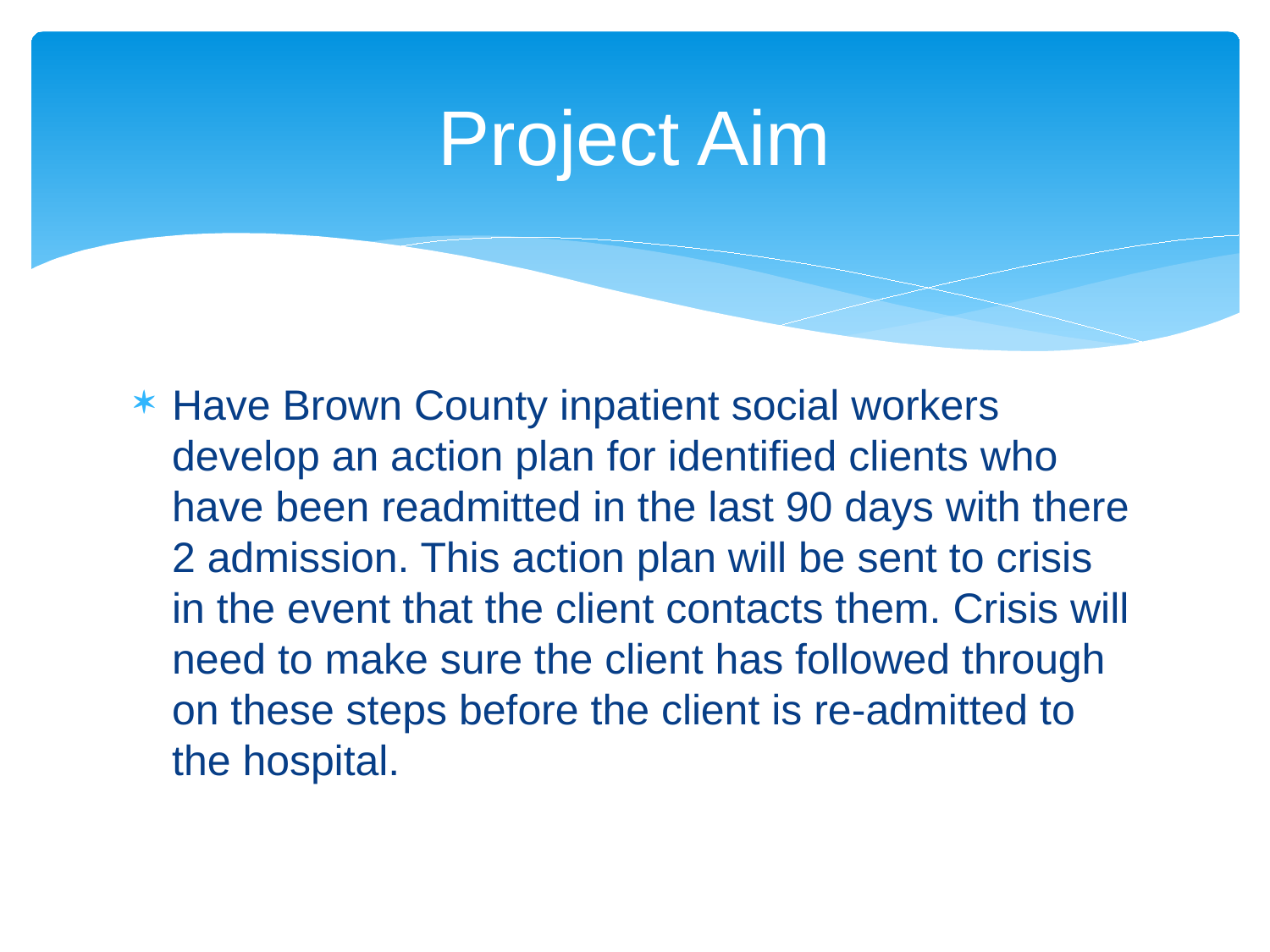

# Project Aim
Have Brown County inpatient social workers develop an action plan for identified clients who have been readmitted in the last 90 days with there 2 admission. This action plan will be sent to crisis in the event that the client contacts them. Crisis will need to make sure the client has followed through on these steps before the client is re-admitted to the hospital.